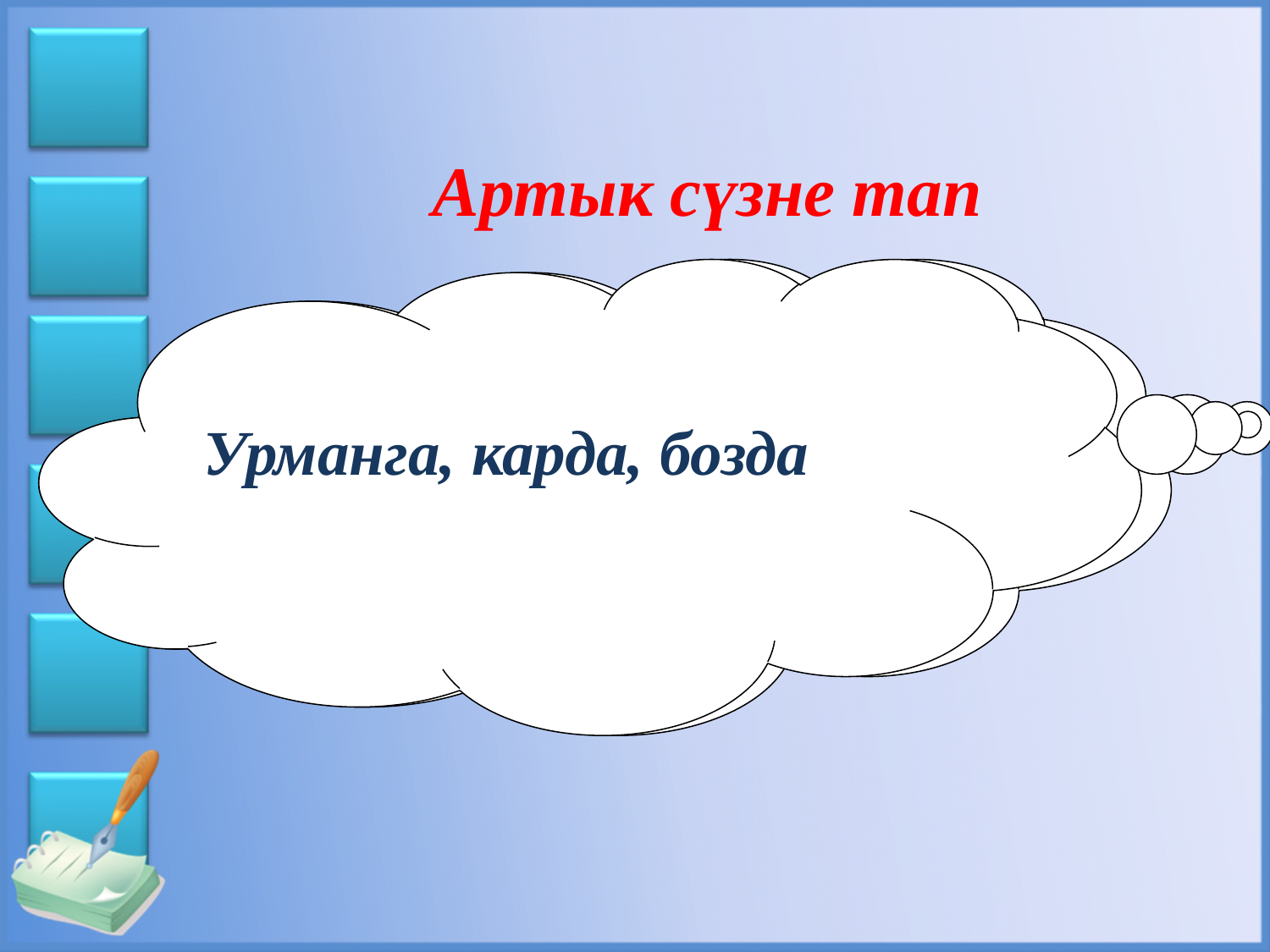

Артык сүзне тап
Урамда,  елгада,  күлдән.

Урманга, карда, бозда